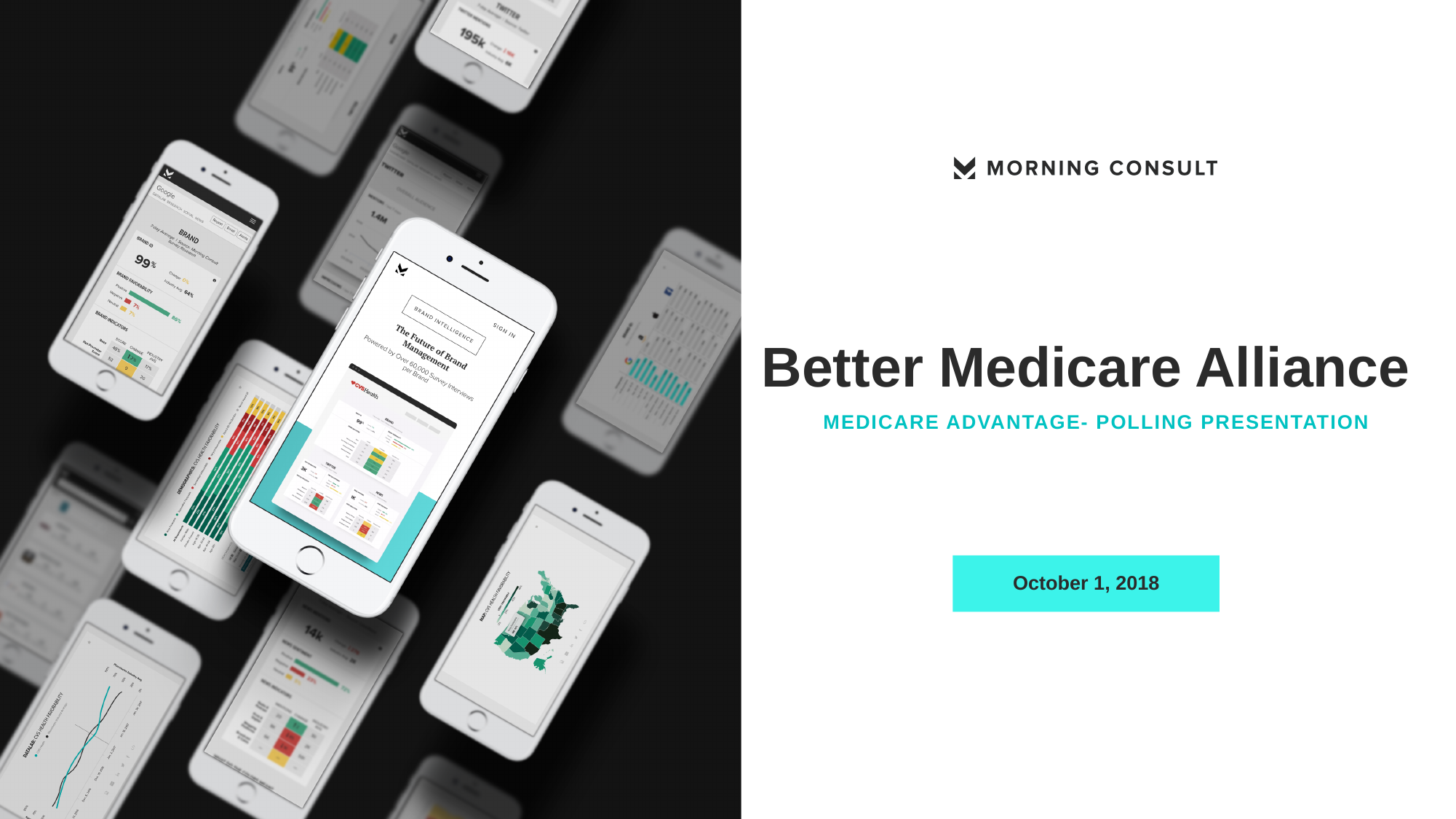

# Better Medicare Alliance
Medicare advantage- Polling Presentation
October 1, 2018